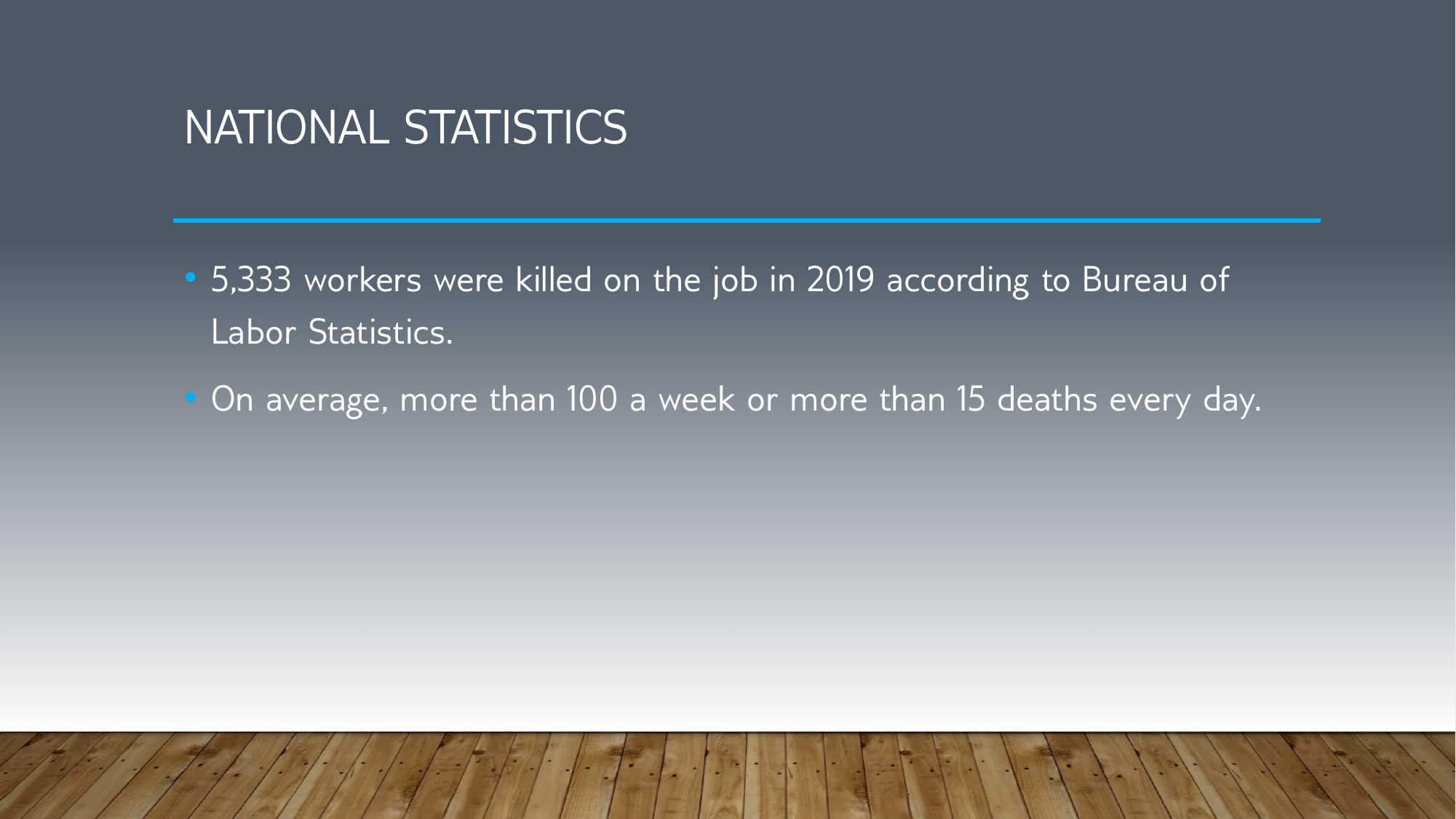

# National statistics
5,333 workers were killed on the job in 2019 according to Bureau of Labor Statistics.
On average, more than 100 a week or more than 15 deaths every day.